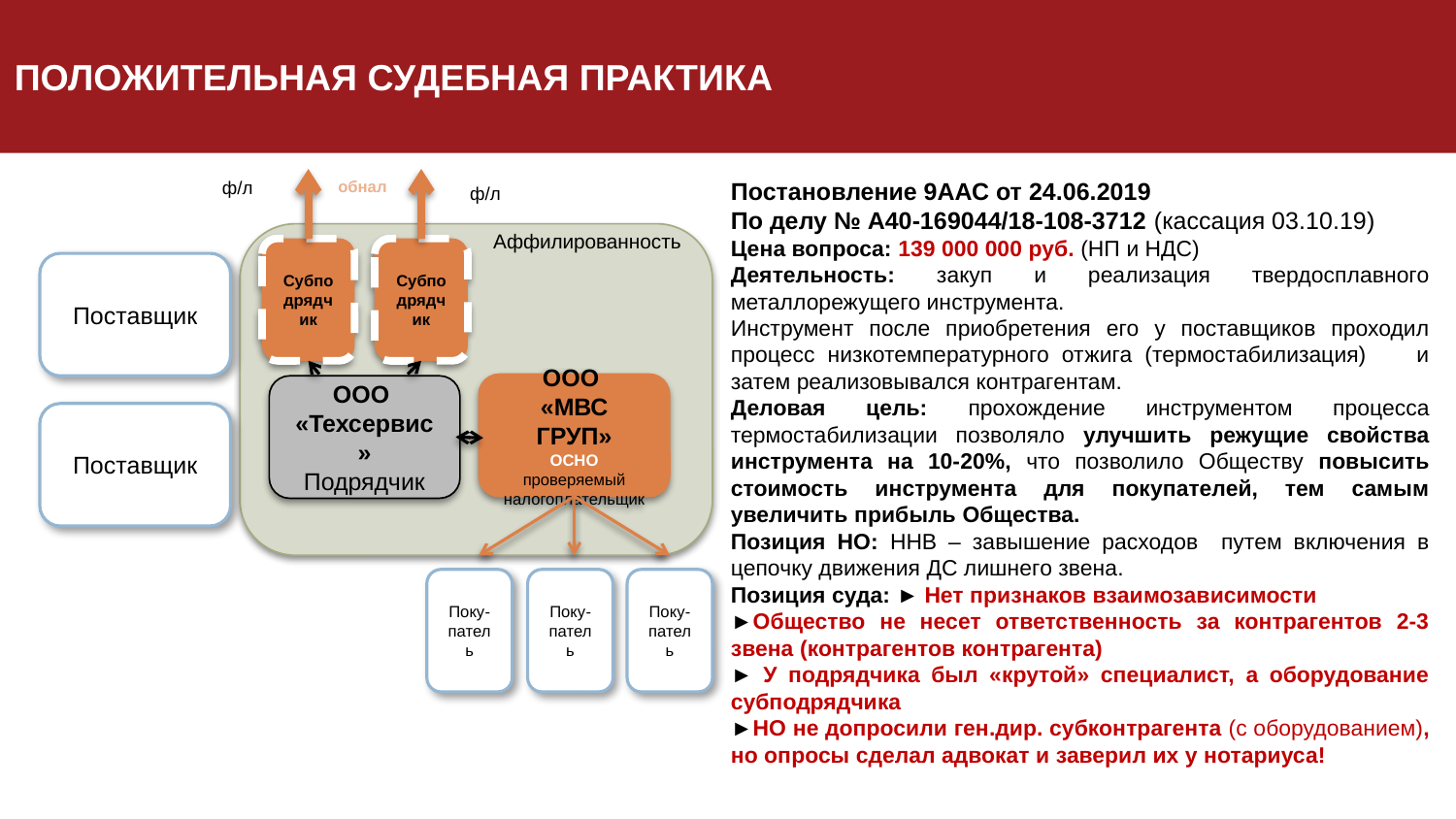

ПОЛОЖИТЕЛЬНАЯ СУДЕБНАЯ ПРАКТИКА
ф/л
 обнал
Постановление 9ААС от 24.06.2019
По делу № А40-169044/18-108-3712 (кассация 03.10.19)
Цена вопроса: 139 000 000 руб. (НП и НДС)
Деятельность: закуп и реализация твердосплавного металлорежущего инструмента.
Инструмент после приобретения его у поставщиков проходил процесс низкотемпературного отжига (термостабилизация)    и затем реализовывался контрагентам.
Деловая цель: прохождение инструментом процесса термостабилизации позволяло улучшить режущие свойства инструмента на 10-20%, что позволило Обществу повысить стоимость инструмента для покупателей, тем самым увеличить прибыль Общества.
Позиция НО: ННВ – завышение расходов  путем включения в цепочку движения ДС лишнего звена.
Позиция суда: ► Нет признаков взаимозависимости
►Общество не несет ответственность за контрагентов 2-3 звена (контрагентов контрагента)
► У подрядчика был «крутой» специалист, а оборудование субподрядчика
►НО не допросили ген.дир. субконтрагента (с оборудованием), но опросы сделал адвокат и заверил их у нотариуса!
ф/л
Аффилированность

Субподрядчик
Субподрядчик
Поставщик
ООО
«МВС ГРУП»
ОСНО
проверяемый налогоплательщик
ООО
«Техсервис»
Подрядчик
Поставщик
Поку-патель
Поку-
патель
Поку-
патель